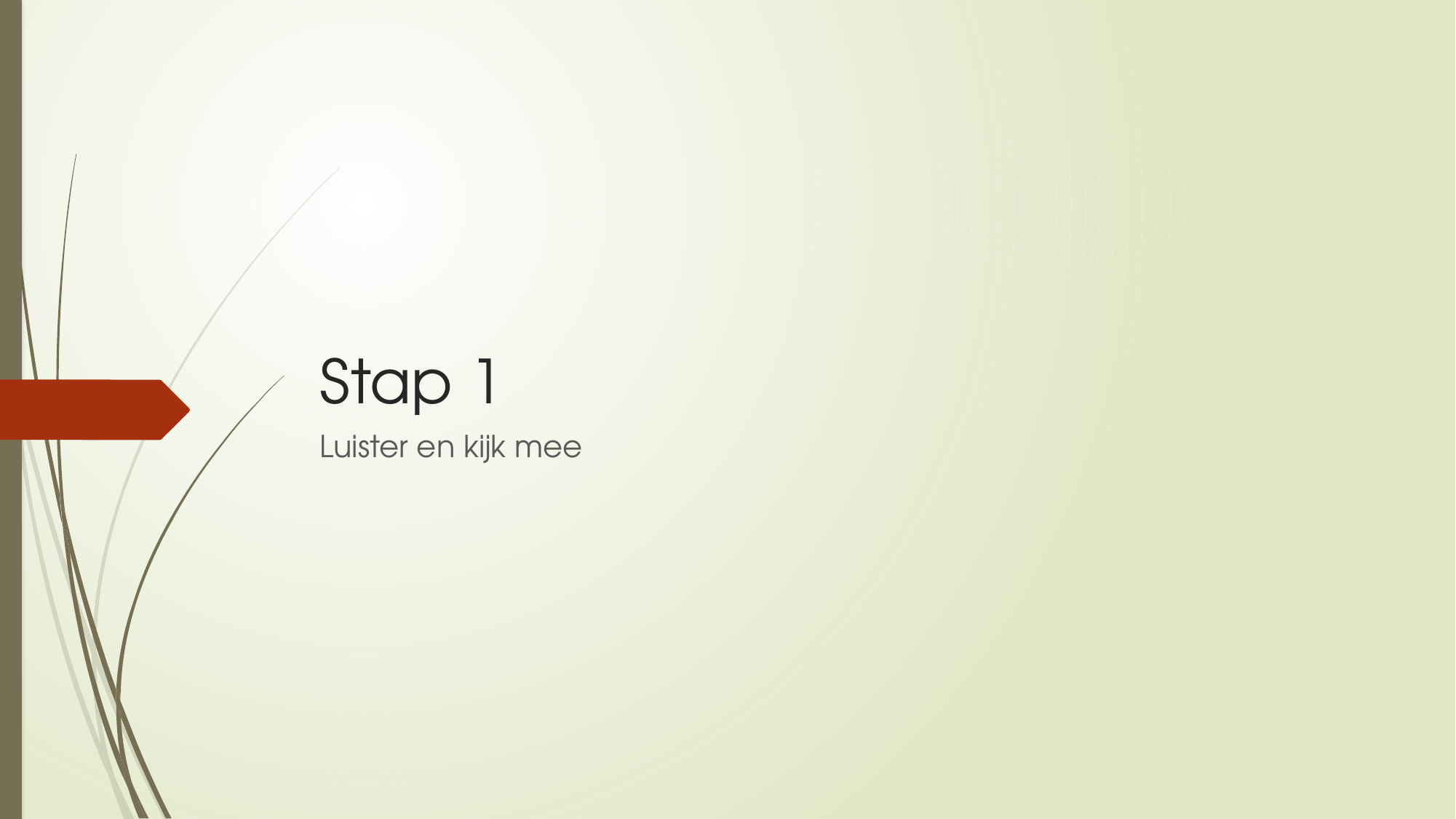

# Stap 1
Luister en kijk mee